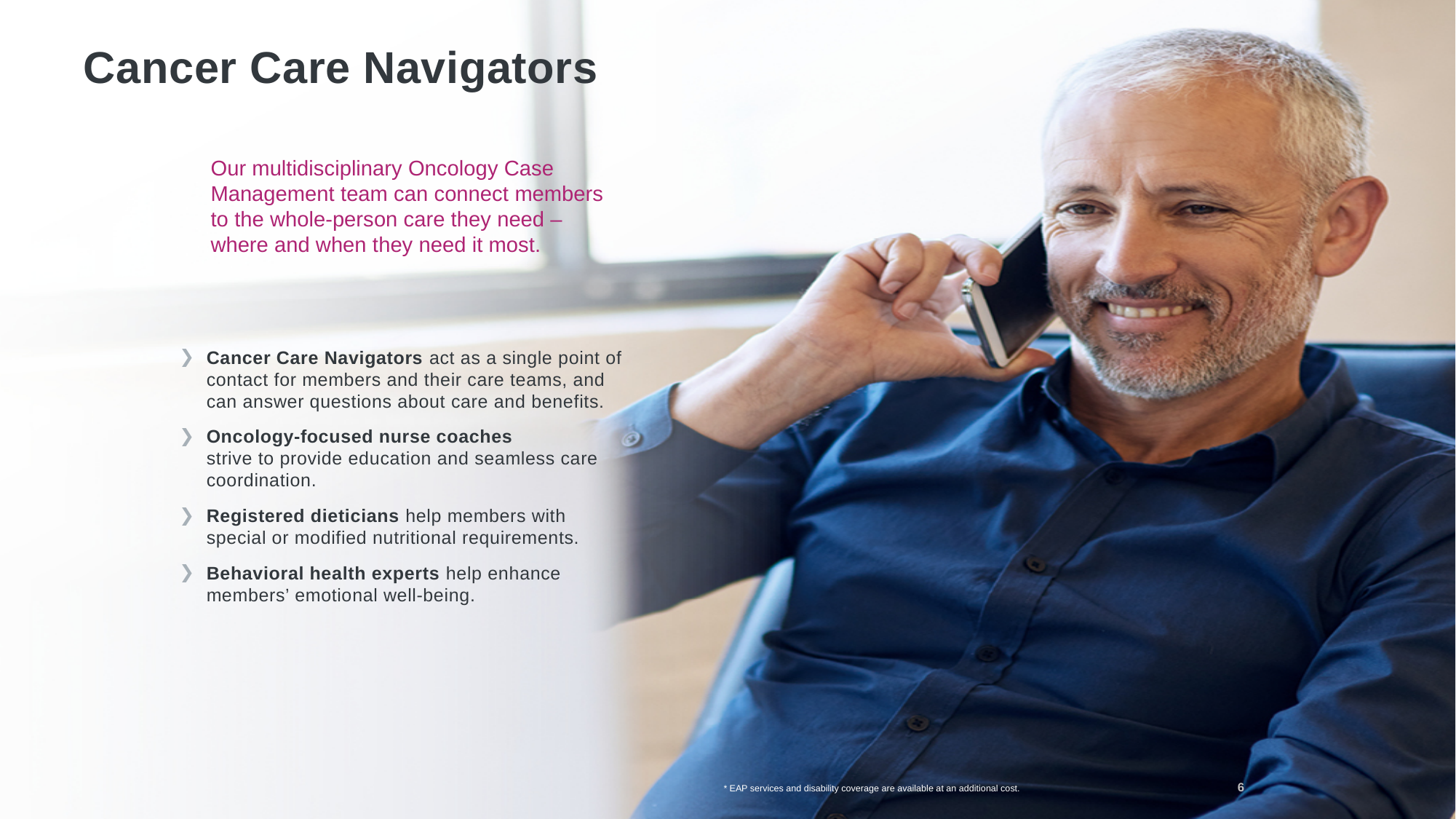

# Cancer Care Navigators
Our multidisciplinary Oncology Case Management team can connect members to the whole-person care they need ‒ where and when they need it most.

Cancer Care Navigators act as a single point of contact for members and their care teams, and can answer questions about care and benefits.
Oncology-focused nurse coaches
strive to provide education and seamless care coordination.
Registered dieticians help members with
special or modified nutritional requirements.
Behavioral health experts help enhance
members’ emotional well-being.
6
* EAP services and disability coverage are available at an additional cost.